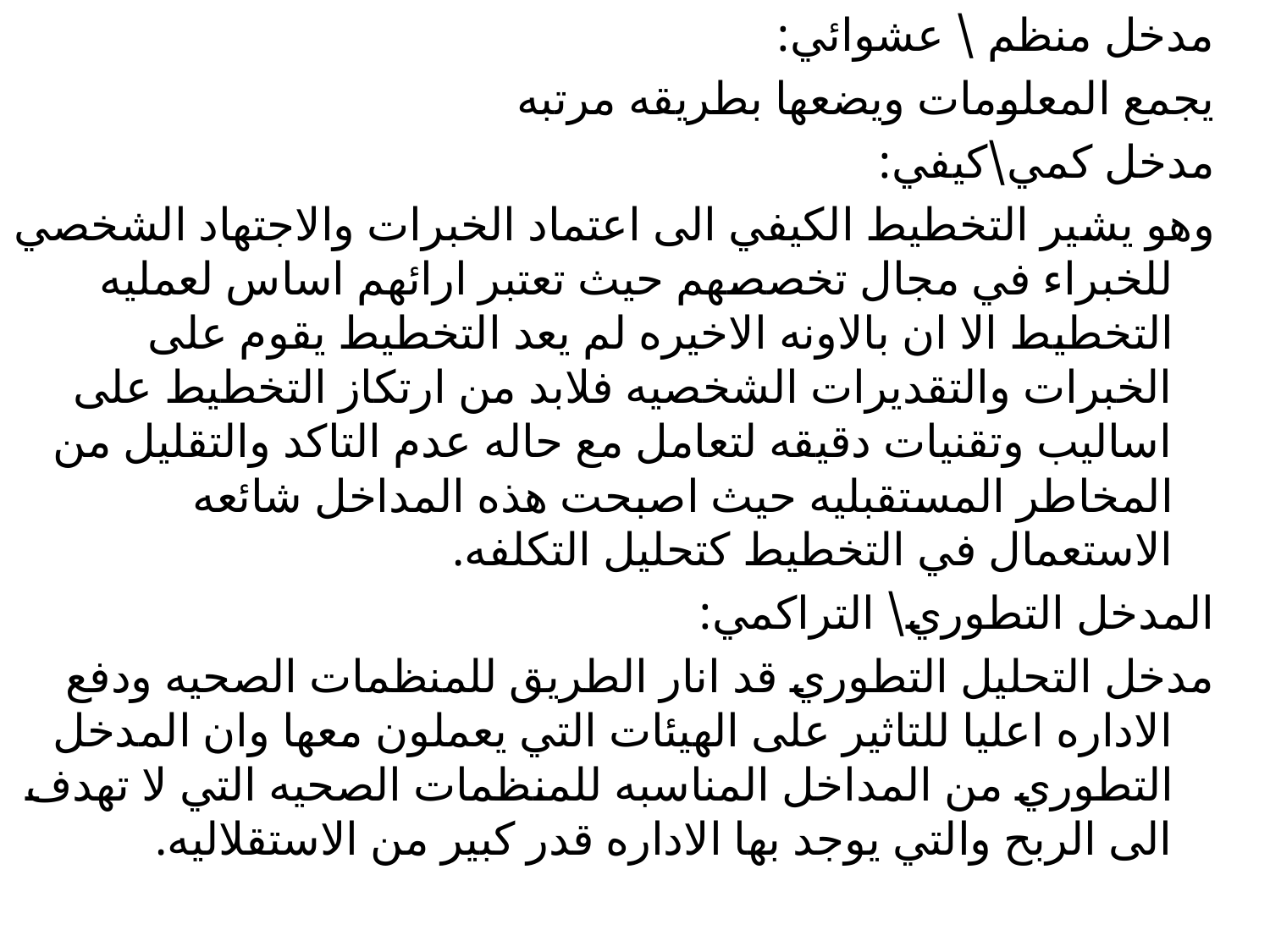

مدخل منظم \ عشوائي:
يجمع المعلومات ويضعها بطريقه مرتبه
مدخل كمي\كيفي:
وهو يشير التخطيط الكيفي الى اعتماد الخبرات والاجتهاد الشخصي للخبراء في مجال تخصصهم حيث تعتبر ارائهم اساس لعمليه التخطيط الا ان بالاونه الاخيره لم يعد التخطيط يقوم على الخبرات والتقديرات الشخصيه فلابد من ارتكاز التخطيط على اساليب وتقنيات دقيقه لتعامل مع حاله عدم التاكد والتقليل من المخاطر المستقبليه حيث اصبحت هذه المداخل شائعه الاستعمال في التخطيط كتحليل التكلفه.
المدخل التطوري\ التراكمي:
مدخل التحليل التطوري قد انار الطريق للمنظمات الصحيه ودفع الاداره اعليا للتاثير على الهيئات التي يعملون معها وان المدخل التطوري من المداخل المناسبه للمنظمات الصحيه التي لا تهدف الى الربح والتي يوجد بها الاداره قدر كبير من الاستقلاليه.